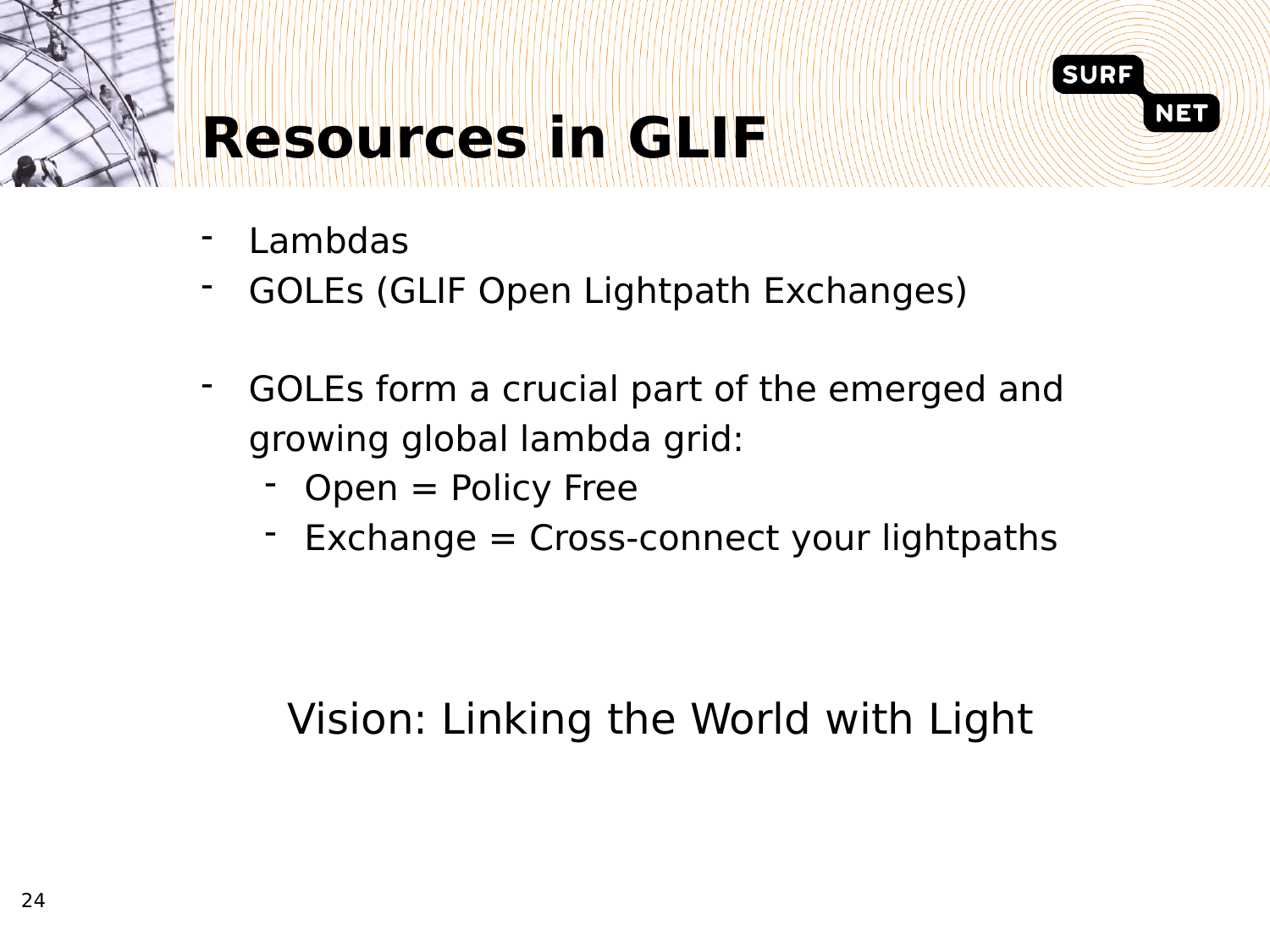

# Resources in GLIF
Lambdas
GOLEs (GLIF Open Lightpath Exchanges)

GOLEs form a crucial part of the emerged and growing global lambda grid:
Open = Policy Free
Exchange = Cross-connect your lightpaths
Vision: Linking the World with Light
24